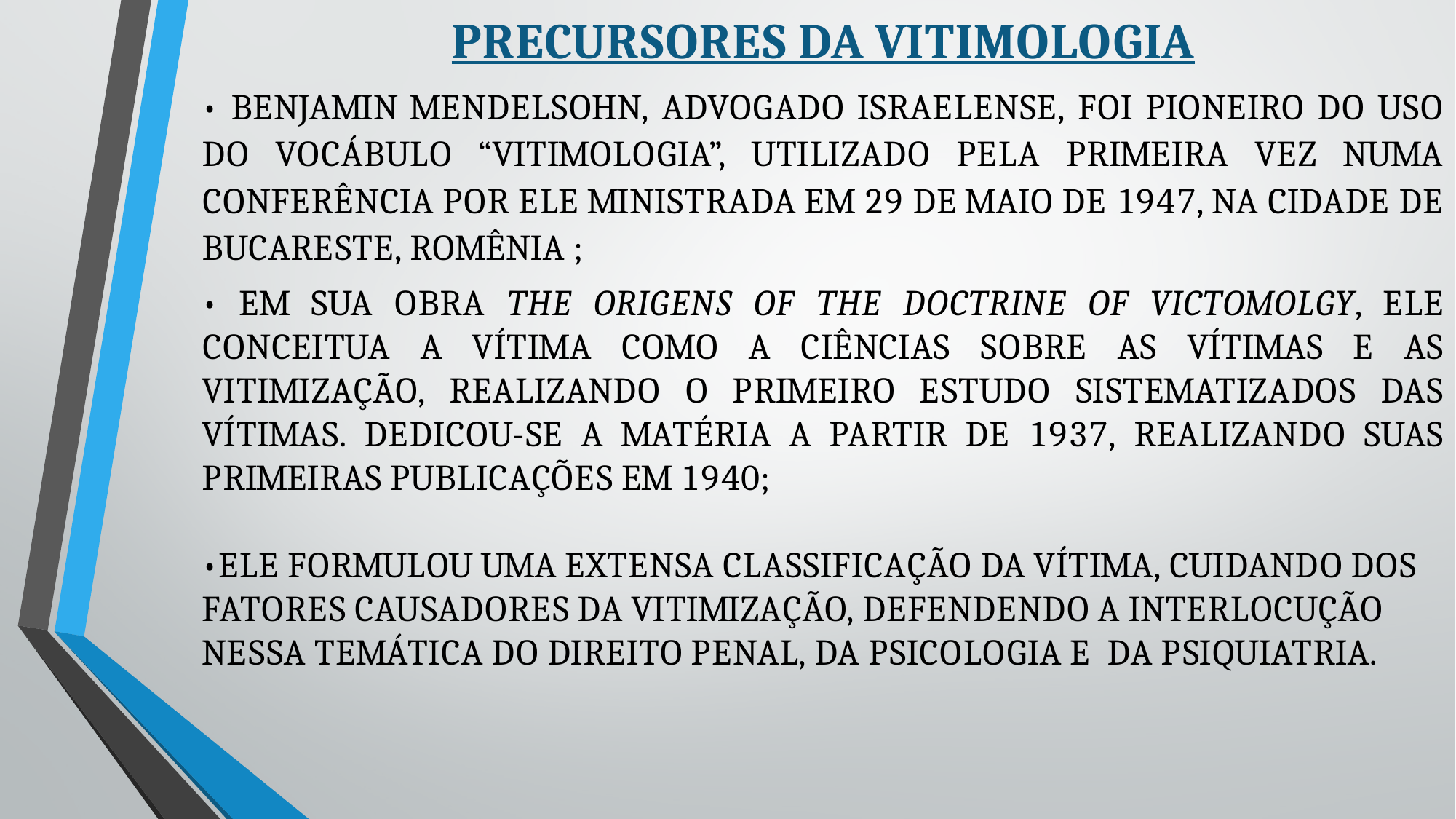

PRECURSORES DA VITIMOLOGIA
• BENJAMIN MENDELSOHN, ADVOGADO ISRAELENSE, FOI PIONEIRO DO USO DO VOCÁBULO “VITIMOLOGIA”, UTILIZADO PELA PRIMEIRA VEZ NUMA CONFERÊNCIA POR ELE MINISTRADA EM 29 DE MAIO DE 1947, NA CIDADE DE BUCARESTE, ROMÊNIA ;
• EM SUA OBRA THE ORIGENS OF THE DOCTRINE OF VICTOMOLGY, ELE CONCEITUA A VÍTIMA COMO A CIÊNCIAS SOBRE AS VÍTIMAS E AS VITIMIZAÇÃO, REALIZANDO O PRIMEIRO ESTUDO SISTEMATIZADOS DAS VÍTIMAS. DEDICOU-SE A MATÉRIA A PARTIR DE 1937, REALIZANDO SUAS PRIMEIRAS PUBLICAÇÕES EM 1940;

•ELE FORMULOU UMA EXTENSA CLASSIFICAÇÃO DA VÍTIMA, CUIDANDO DOS FATORES CAUSADORES DA VITIMIZAÇÃO, DEFENDENDO A INTERLOCUÇÃO NESSA TEMÁTICA DO DIREITO PENAL, DA PSICOLOGIA E  DA PSIQUIATRIA.